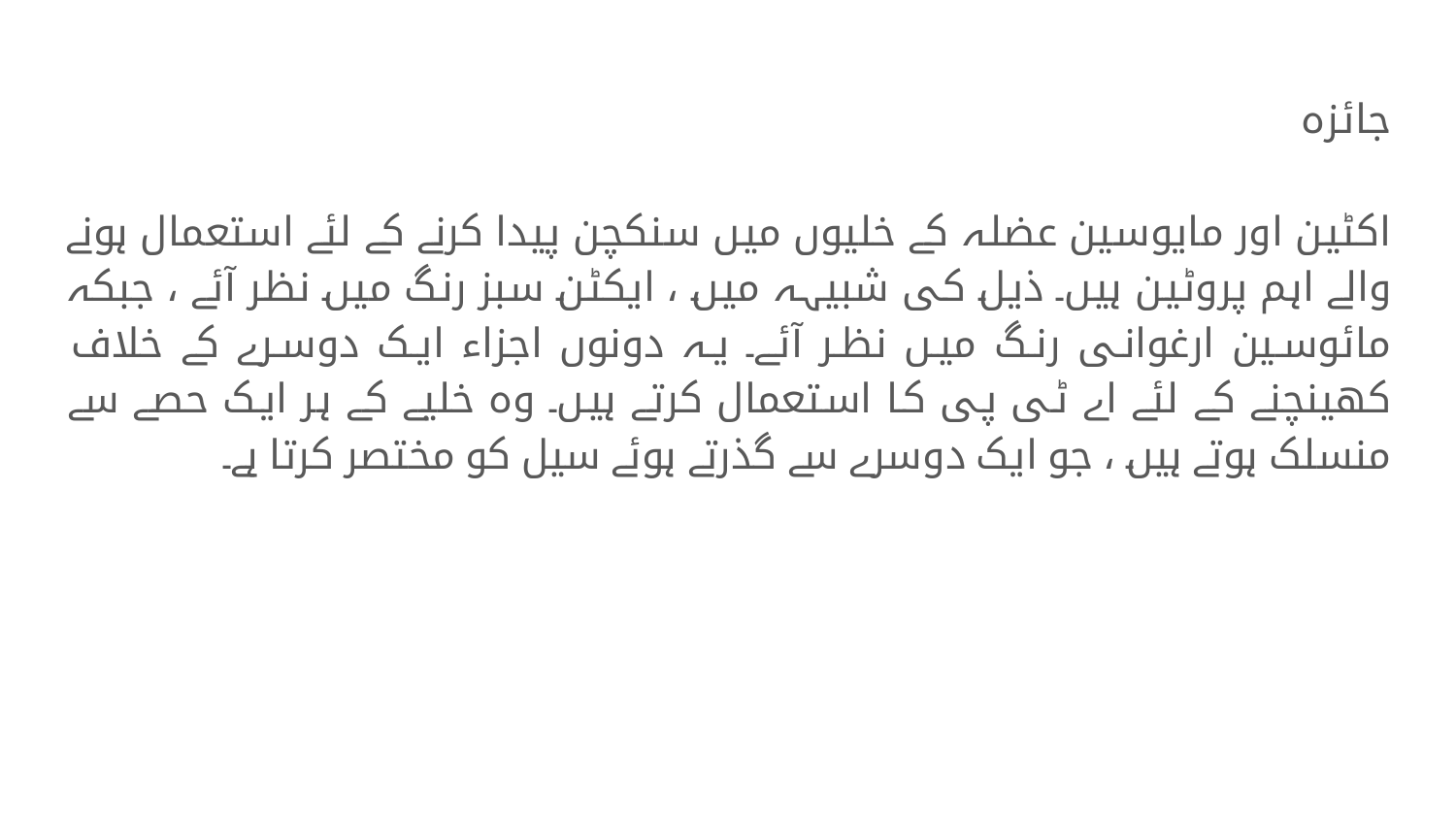

# جائزہ
اکٹین اور مایوسین عضلہ کے خلیوں میں سنکچن پیدا کرنے کے لئے استعمال ہونے والے اہم پروٹین ہیں۔ ذیل کی شبیہہ میں ، ایکٹن سبز رنگ میں نظر آئے ، جبکہ مائوسین ارغوانی رنگ میں نظر آئے۔ یہ دونوں اجزاء ایک دوسرے کے خلاف کھینچنے کے لئے اے ٹی پی کا استعمال کرتے ہیں۔ وہ خلیے کے ہر ایک حصے سے منسلک ہوتے ہیں ، جو ایک دوسرے سے گذرتے ہوئے سیل کو مختصر کرتا ہے۔